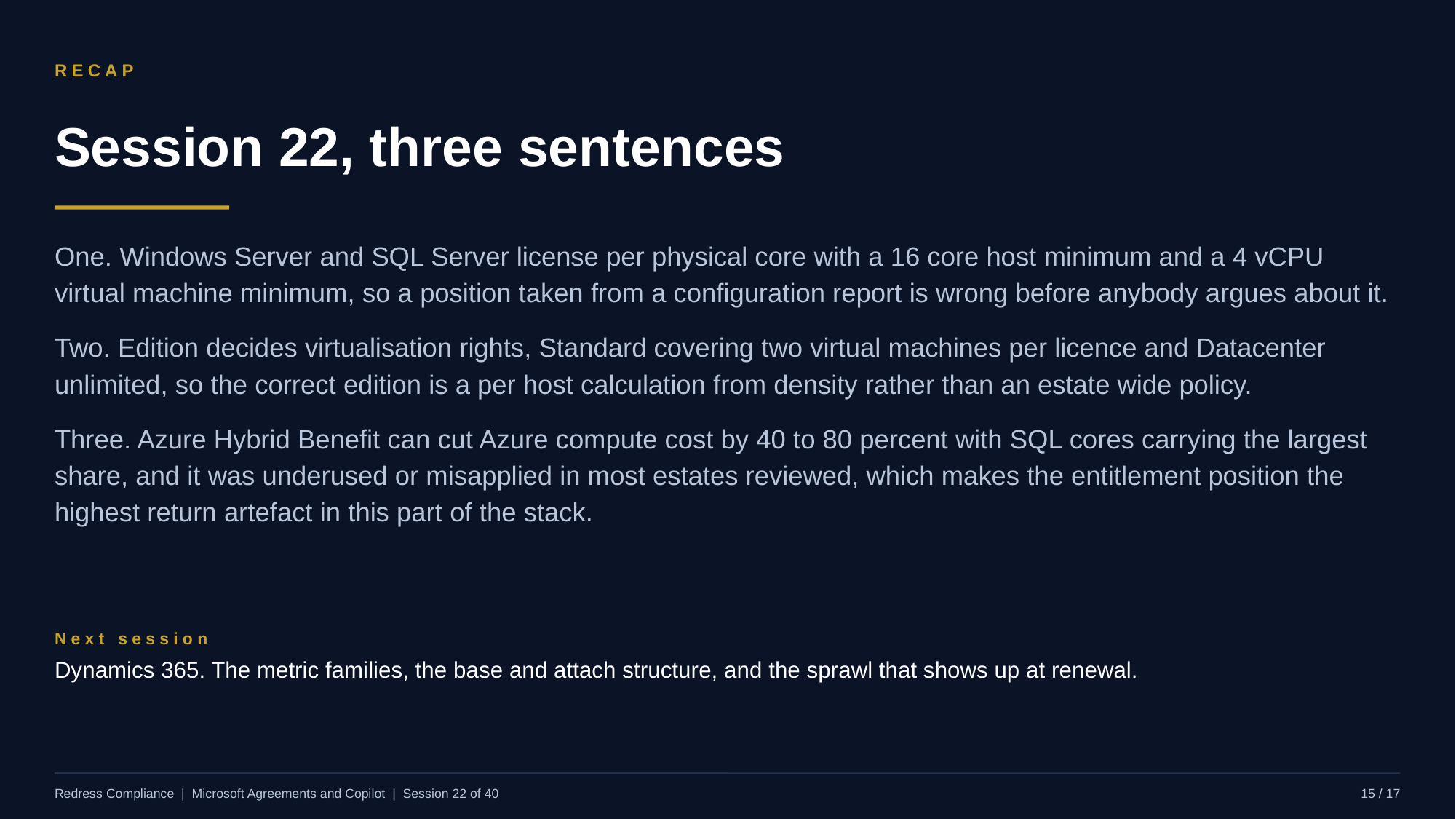

RECAP
Session 22, three sentences

One. Windows Server and SQL Server license per physical core with a 16 core host minimum and a 4 vCPU virtual machine minimum, so a position taken from a configuration report is wrong before anybody argues about it.
Two. Edition decides virtualisation rights, Standard covering two virtual machines per licence and Datacenter unlimited, so the correct edition is a per host calculation from density rather than an estate wide policy.
Three. Azure Hybrid Benefit can cut Azure compute cost by 40 to 80 percent with SQL cores carrying the largest share, and it was underused or misapplied in most estates reviewed, which makes the entitlement position the highest return artefact in this part of the stack.
Next session
Dynamics 365. The metric families, the base and attach structure, and the sprawl that shows up at renewal.

Redress Compliance  |  Microsoft Agreements and Copilot  |  Session 22 of 40
15 / 17